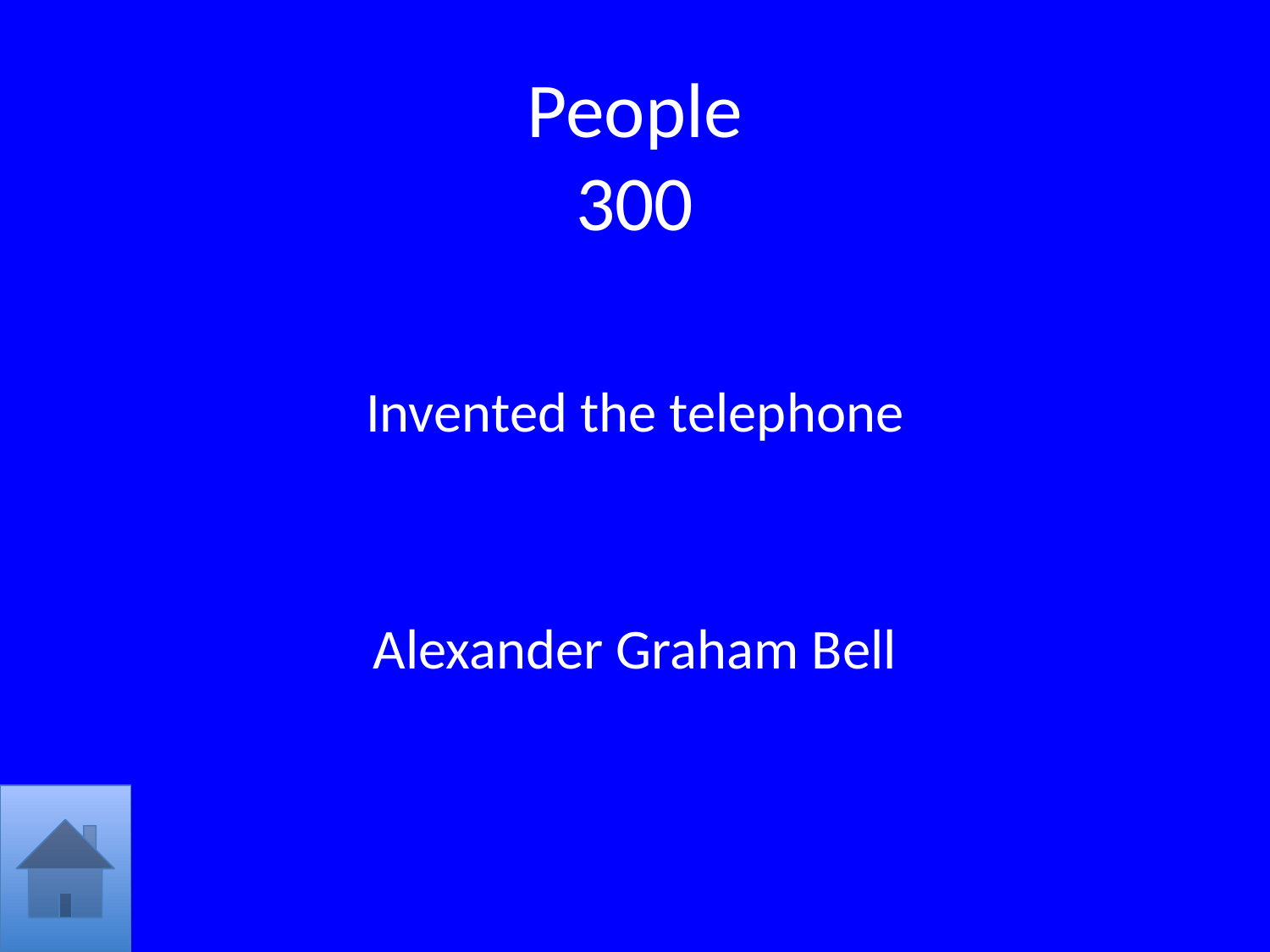

# People 300

Invented the telephone

Alexander Graham Bell